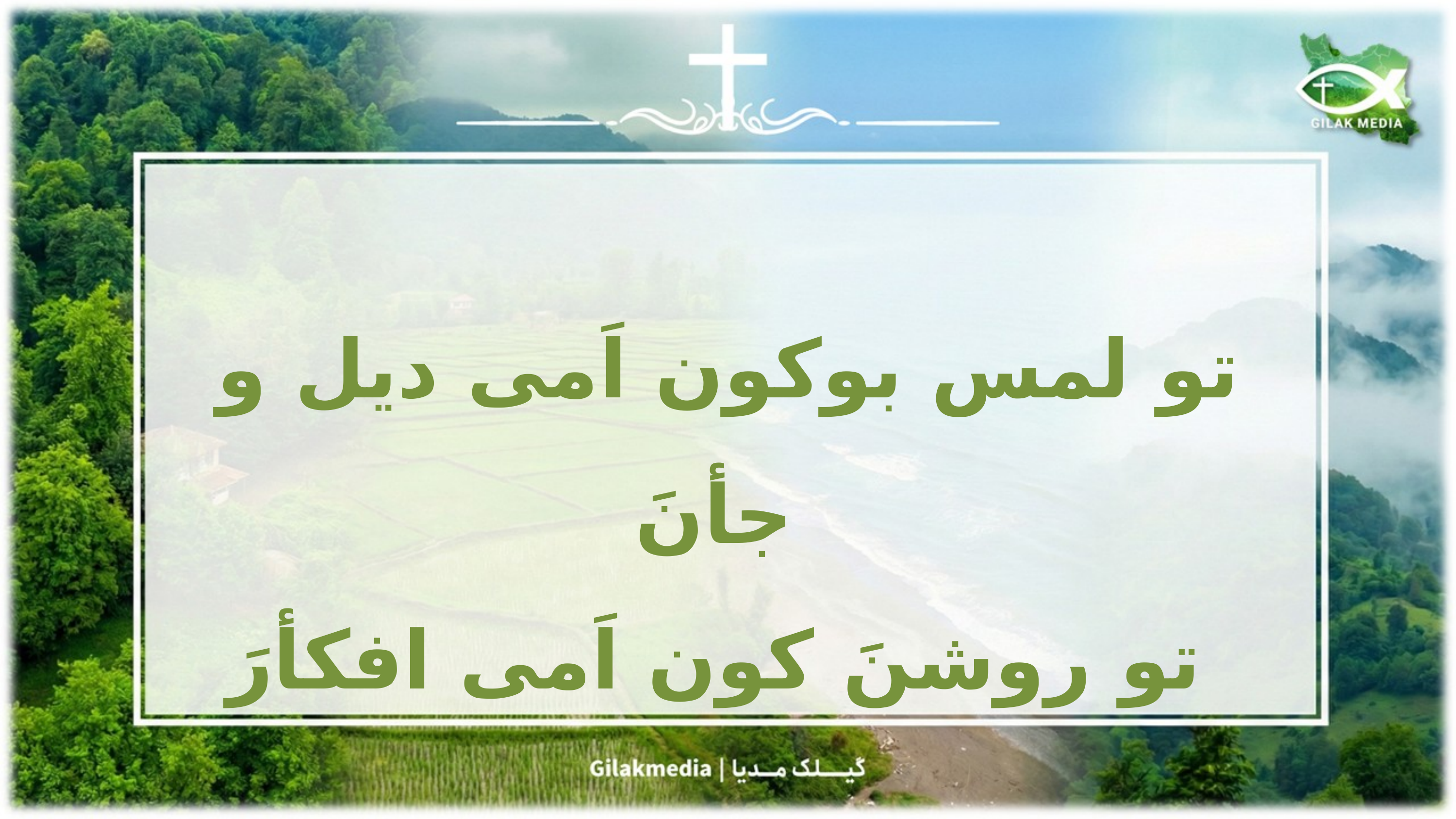

تو لمس بوکون اَمی دیل و جأنَ
تو روشنَ کون اَمی افکأرَ